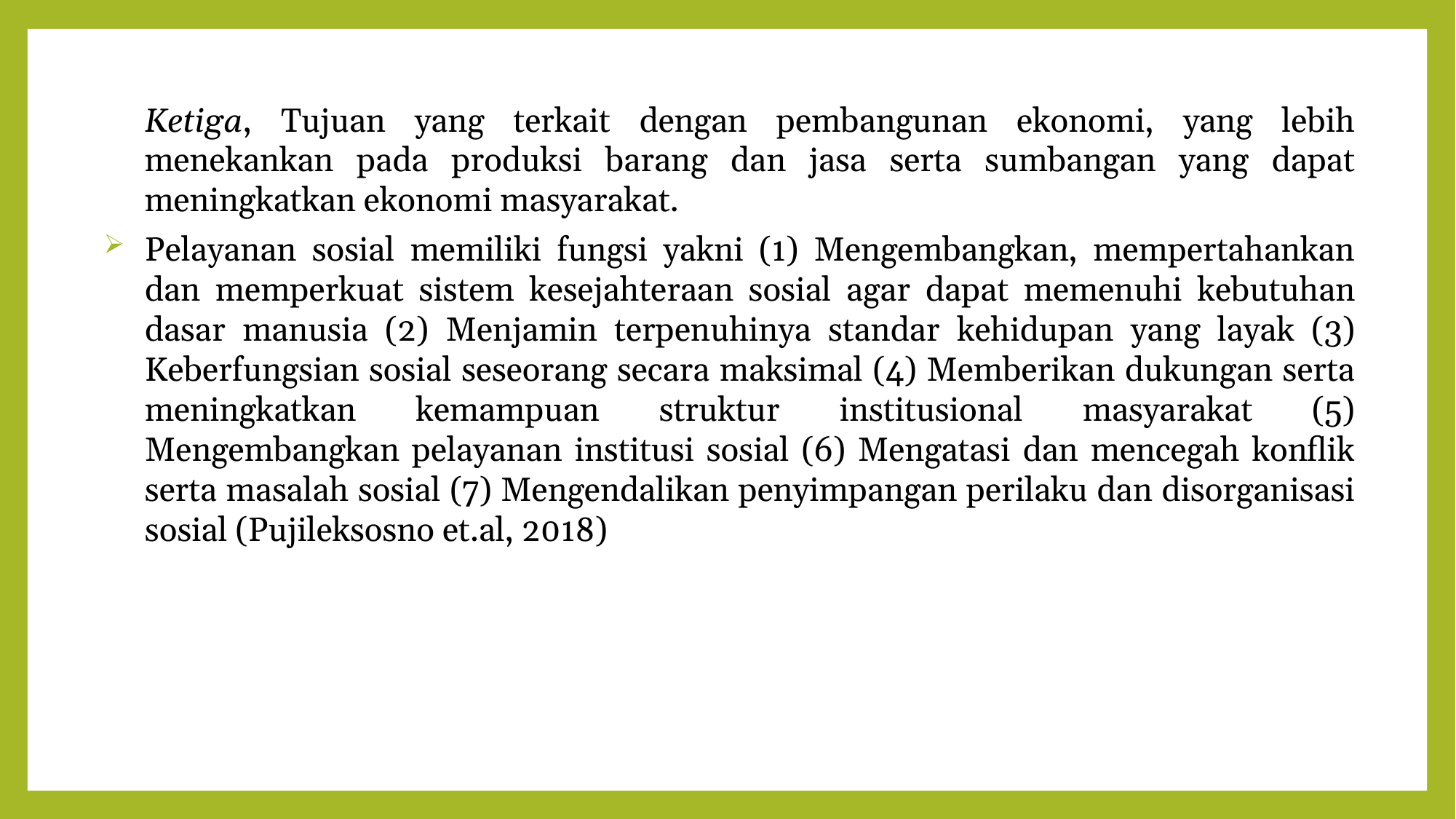

Ketiga, Tujuan yang terkait dengan pembangunan ekonomi, yang lebih menekankan pada produksi barang dan jasa serta sumbangan yang dapat meningkatkan ekonomi masyarakat.
Pelayanan sosial memiliki fungsi yakni (1) Mengembangkan, mempertahankan dan memperkuat sistem kesejahteraan sosial agar dapat memenuhi kebutuhan dasar manusia (2) Menjamin terpenuhinya standar kehidupan yang layak (3) Keberfungsian sosial seseorang secara maksimal (4) Memberikan dukungan serta meningkatkan kemampuan struktur institusional masyarakat (5) Mengembangkan pelayanan institusi sosial (6) Mengatasi dan mencegah konflik serta masalah sosial (7) Mengendalikan penyimpangan perilaku dan disorganisasi sosial (Pujileksosno et.al, 2018)